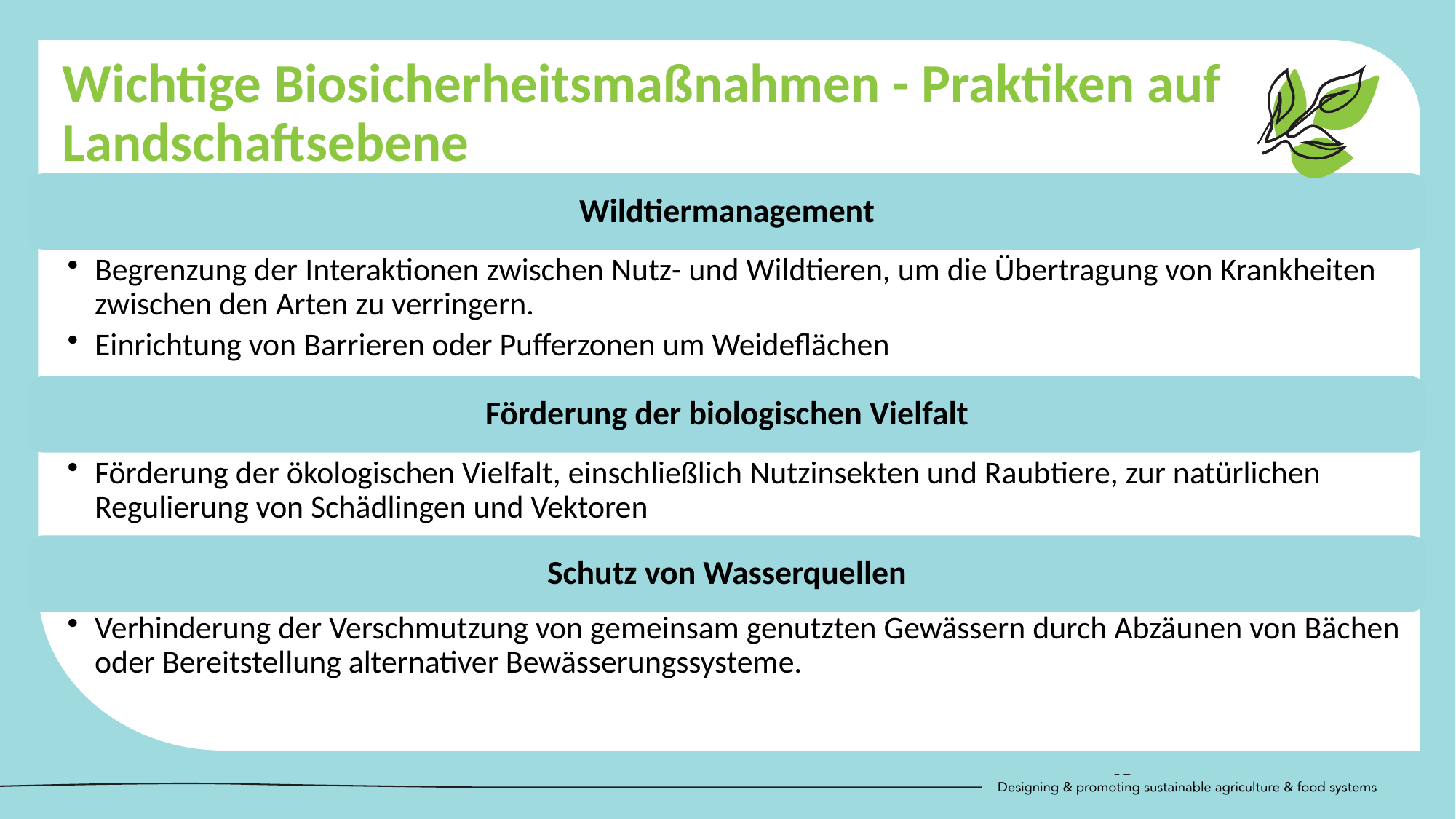

Wichtige Biosicherheitsmaßnahmen - Praktiken auf Landschaftsebene
Wildtiermanagement
Begrenzung der Interaktionen zwischen Nutz- und Wildtieren, um die Übertragung von Krankheiten zwischen den Arten zu verringern.
Einrichtung von Barrieren oder Pufferzonen um Weideflächen
Förderung der biologischen Vielfalt
Förderung der ökologischen Vielfalt, einschließlich Nutzinsekten und Raubtiere, zur natürlichen Regulierung von Schädlingen und Vektoren
Schutz von Wasserquellen
Verhinderung der Verschmutzung von gemeinsam genutzten Gewässern durch Abzäunen von Bächen oder Bereitstellung alternativer Bewässerungssysteme.